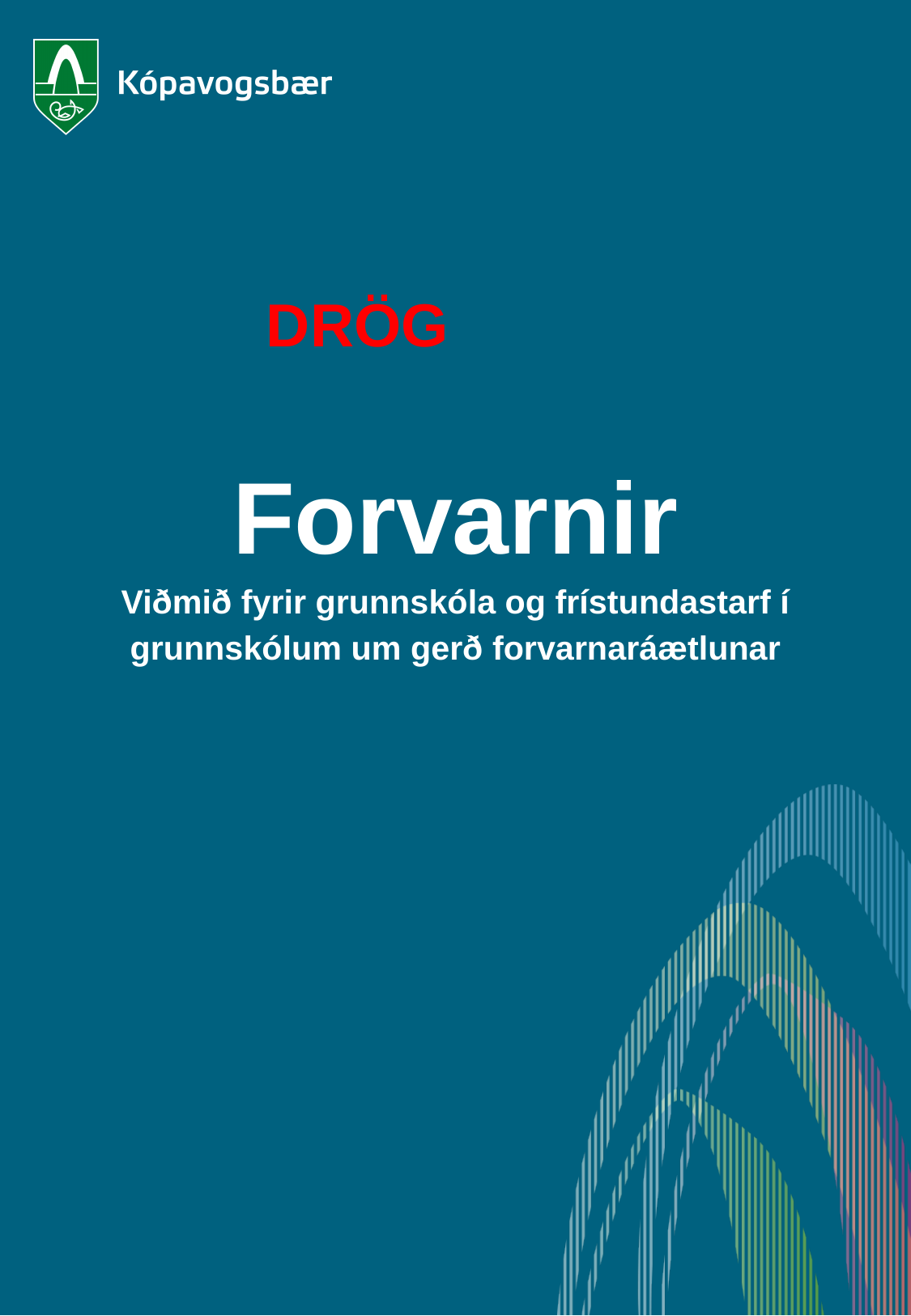

DRÖG
# Forvarnir Viðmið fyrir grunnskóla og frístundastarf í grunnskólum um gerð forvarnaráætlunar